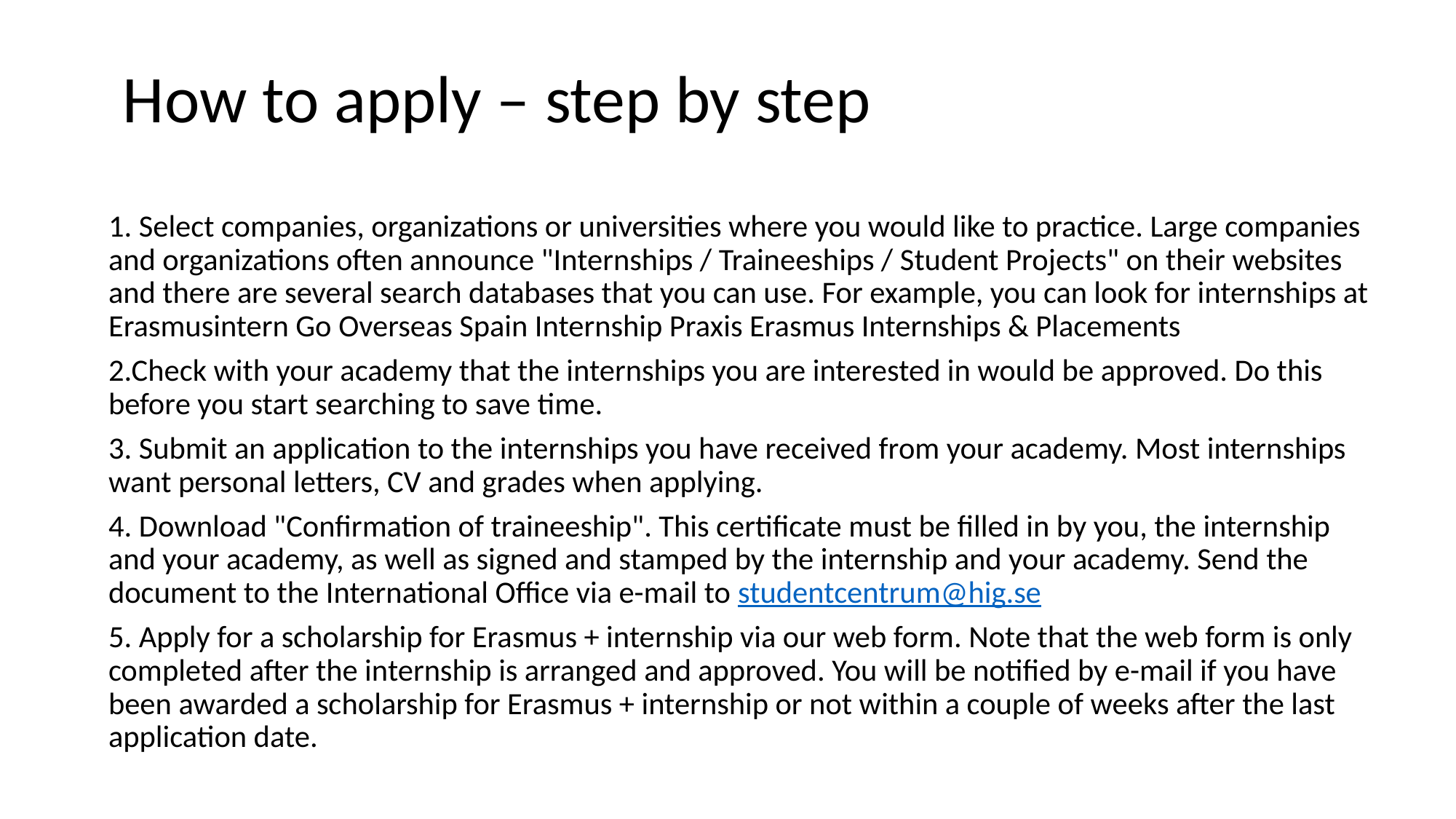

# How to apply – step by step
1. Select companies, organizations or universities where you would like to practice. Large companies and organizations often announce "Internships / Traineeships / Student Projects" on their websites and there are several search databases that you can use. For example, you can look for internships at Erasmusintern Go Overseas Spain Internship Praxis Erasmus Internships & Placements
2.Check with your academy that the internships you are interested in would be approved. Do this before you start searching to save time.
3. Submit an application to the internships you have received from your academy. Most internships want personal letters, CV and grades when applying.
4. Download "Confirmation of traineeship". This certificate must be filled in by you, the internship and your academy, as well as signed and stamped by the internship and your academy. Send the document to the International Office via e-mail to studentcentrum@hig.se
5. Apply for a scholarship for Erasmus + internship via our web form. Note that the web form is only completed after the internship is arranged and approved. You will be notified by e-mail if you have been awarded a scholarship for Erasmus + internship or not within a couple of weeks after the last application date.